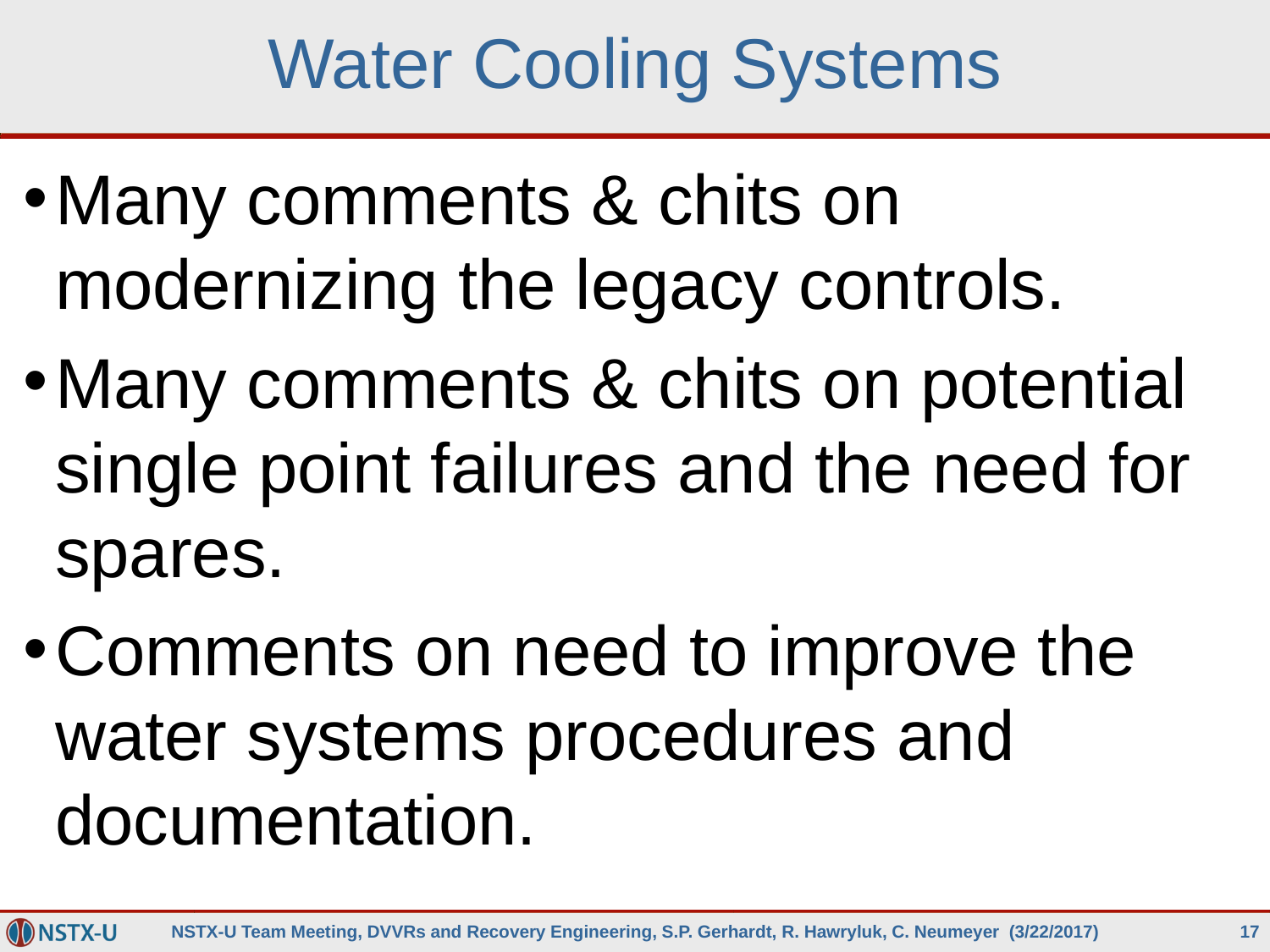

# Water Cooling Systems
Many comments & chits on modernizing the legacy controls.
Many comments & chits on potential single point failures and the need for spares.
Comments on need to improve the water systems procedures and documentation.